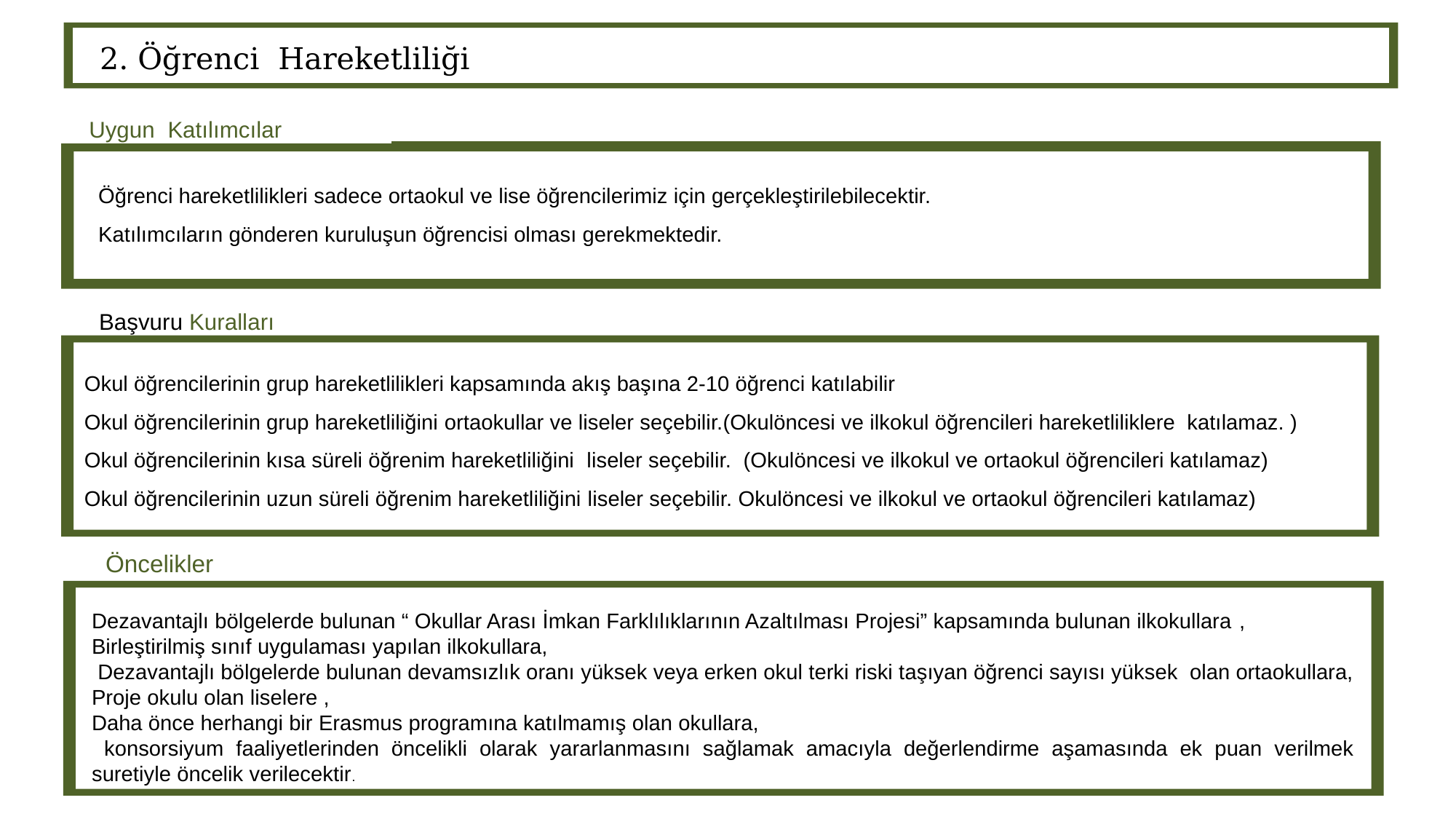

2. Öğrenci  Hareketliliği
Uygun  Katılımcılar

Öğrenci hareketlilikleri sadece ortaokul ve lise öğrencilerimiz için gerçekleştirilebilecektir.

Katılımcıların gönderen kuruluşun öğrencisi olması gerekmektedir.
Başvuru Kuralları

Okul öğrencilerinin grup hareketlilikleri kapsamında akış başına 2-10 öğrenci katılabilir
Okul öğrencilerinin grup hareketliliğini ortaokullar ve liseler seçebilir.(Okulöncesi ve ilkokul öğrencileri hareketliliklere  katılamaz. )
Okul öğrencilerinin kısa süreli öğrenim hareketliliğini  liseler seçebilir.  (Okulöncesi ve ilkokul ve ortaokul öğrencileri katılamaz)
Okul öğrencilerinin uzun süreli öğrenim hareketliliğini liseler seçebilir. Okulöncesi ve ilkokul ve ortaokul öğrencileri katılamaz)

Öncelikler

Dezavantajlı bölgelerde bulunan “ Okullar Arası İmkan Farklılıklarının Azaltılması Projesi” kapsamında bulunan ilkokullara ,
Birleştirilmiş sınıf uygulaması yapılan ilkokullara,
 Dezavantajlı bölgelerde bulunan devamsızlık oranı yüksek veya erken okul terki riski taşıyan öğrenci sayısı yüksek  olan ortaokullara, Proje okulu olan liselere ,
Daha önce herhangi bir Erasmus programına katılmamış olan okullara,
 konsorsiyum faaliyetlerinden öncelikli olarak yararlanmasını sağlamak amacıyla değerlendirme aşamasında ek puan verilmek suretiyle öncelik verilecektir.